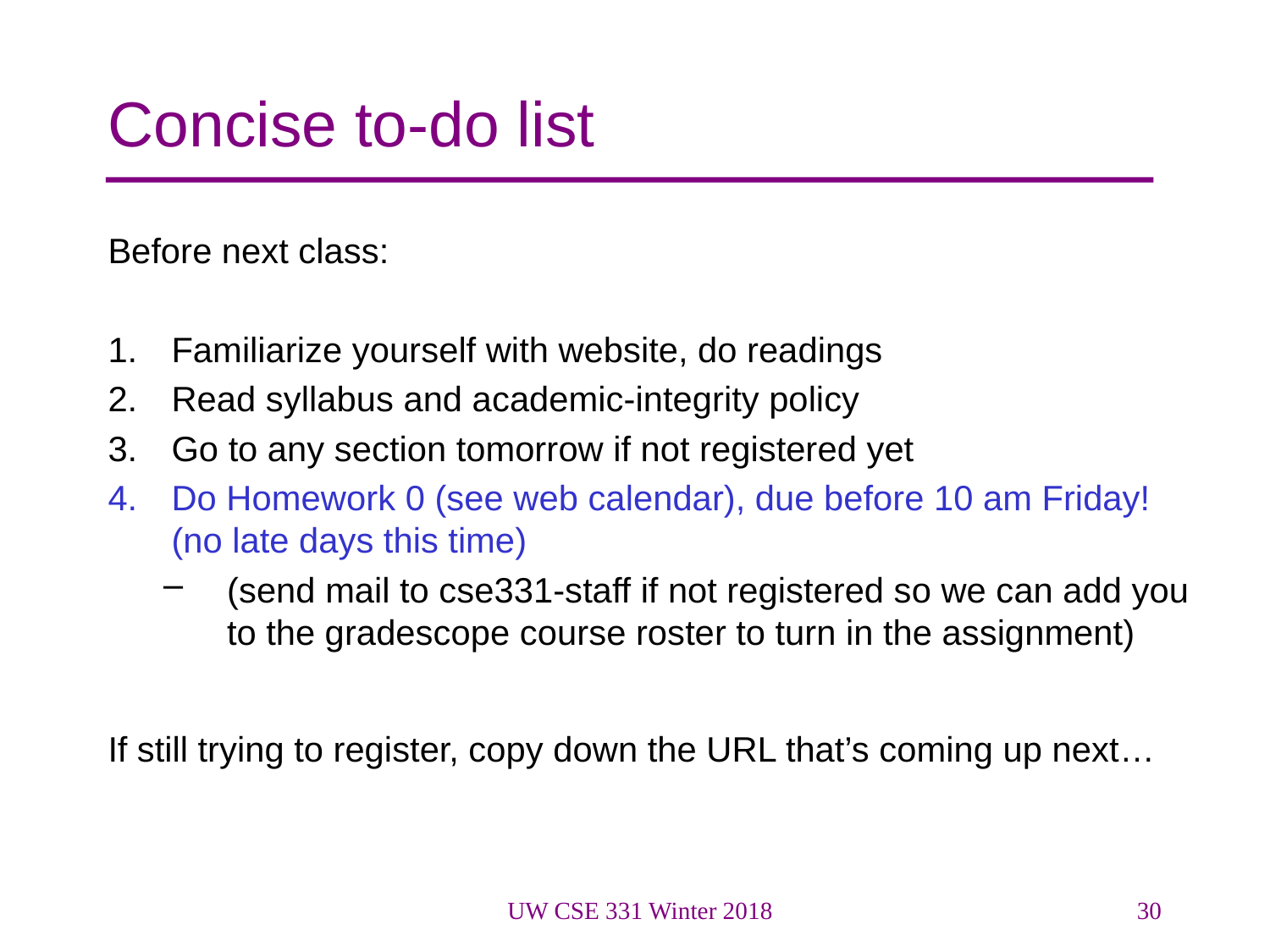

# Concise to-do list
Before next class:

Familiarize yourself with website, do readings
Read syllabus and academic-integrity policy
Go to any section tomorrow if not registered yet
Do Homework 0 (see web calendar), due before 10 am Friday! (no late days this time)
(send mail to cse331-staff if not registered so we can add you to the gradescope course roster to turn in the assignment)

If still trying to register, copy down the URL that’s coming up next…

UW CSE 331 Winter 2018
30